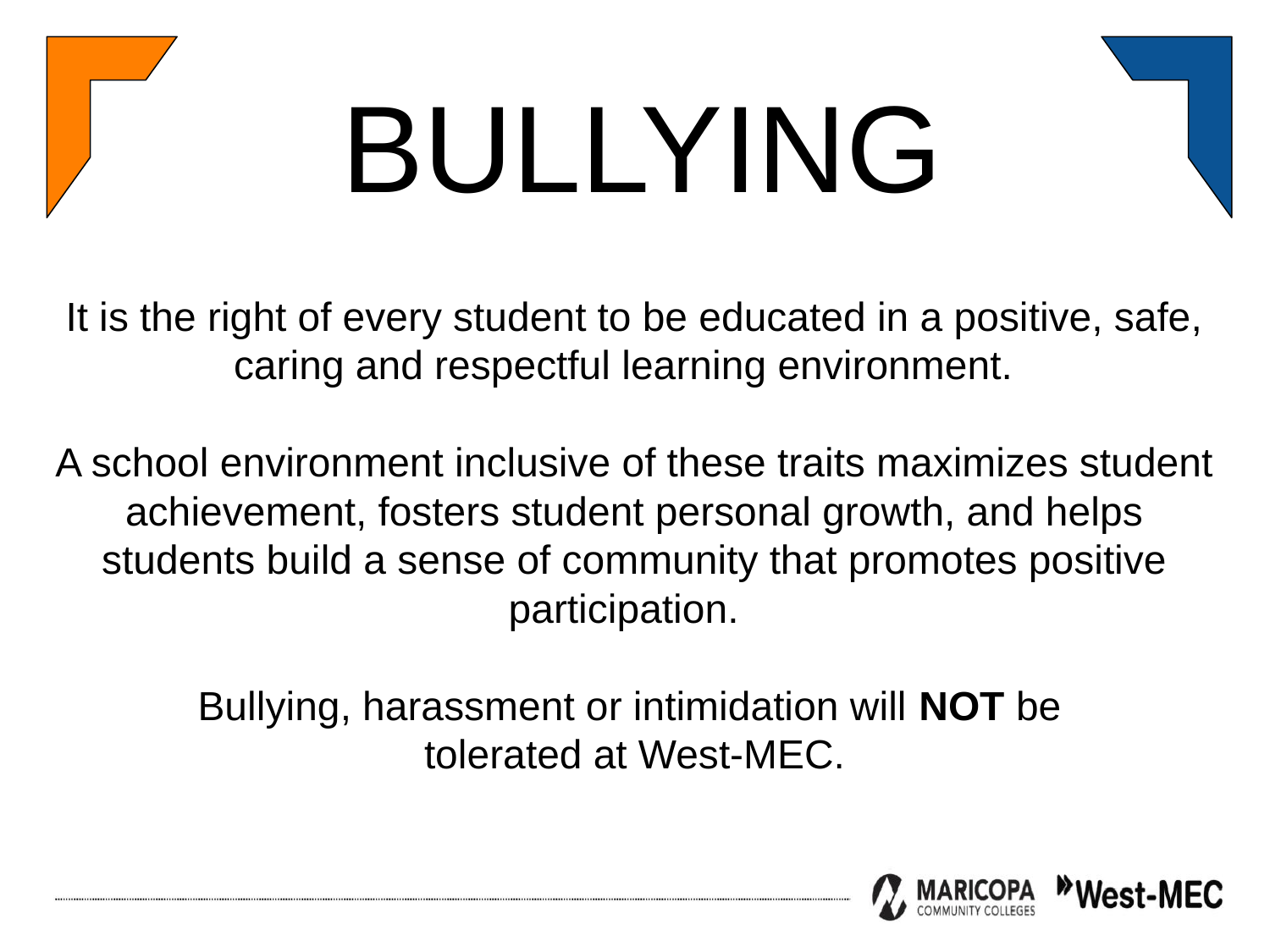

BULLYING
It is the right of every student to be educated in a positive, safe, caring and respectful learning environment.

A school environment inclusive of these traits maximizes student achievement, fosters student personal growth, and helps students build a sense of community that promotes positive participation.

Bullying, harassment or intimidation will NOT be
tolerated at West-MEC.